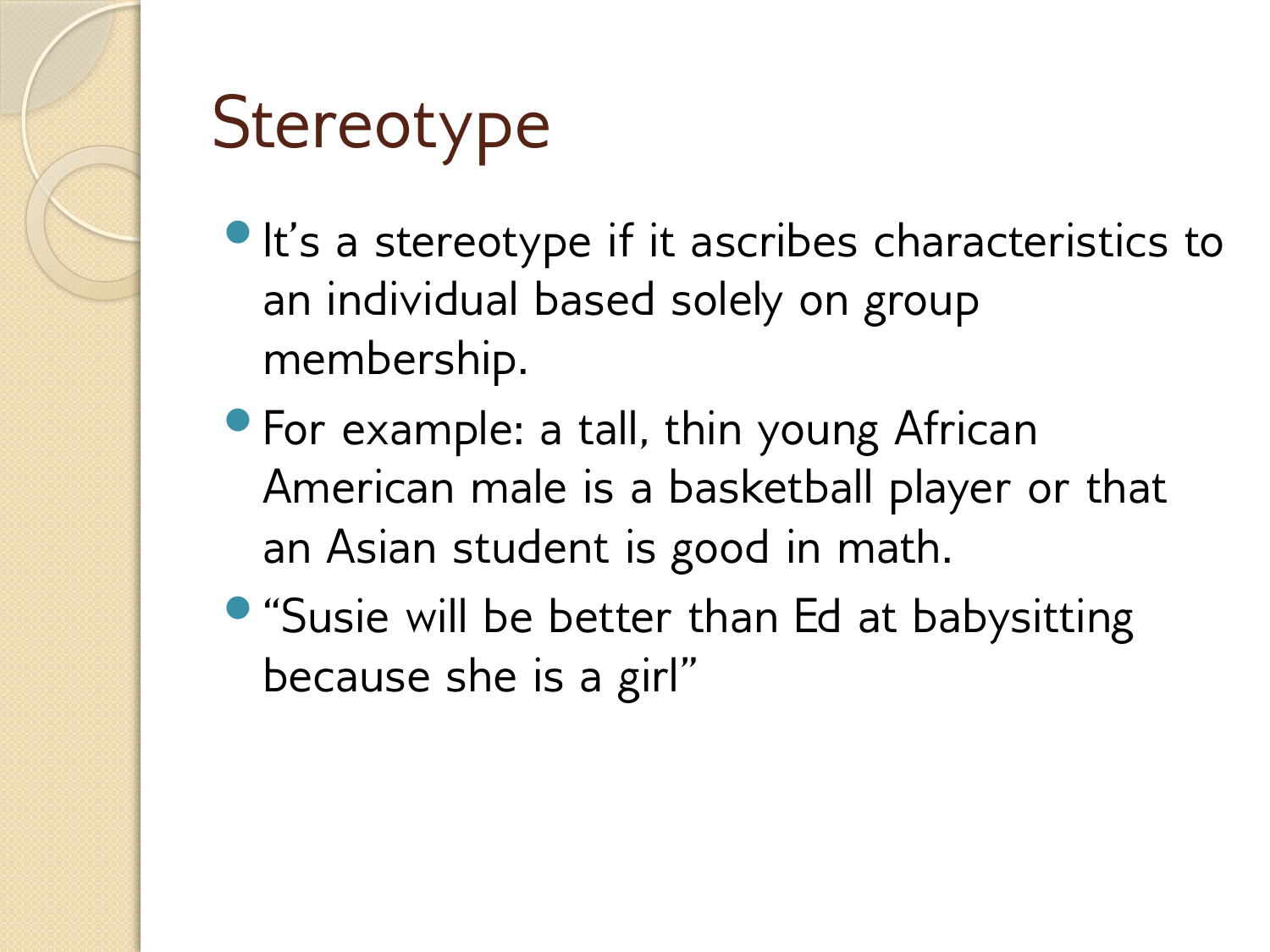

# Stereotype
It’s a stereotype if it ascribes characteristics to an individual based solely on group membership.
For example: a tall, thin young African American male is a basketball player or that an Asian student is good in math.
“Susie will be better than Ed at babysitting because she is a girl”